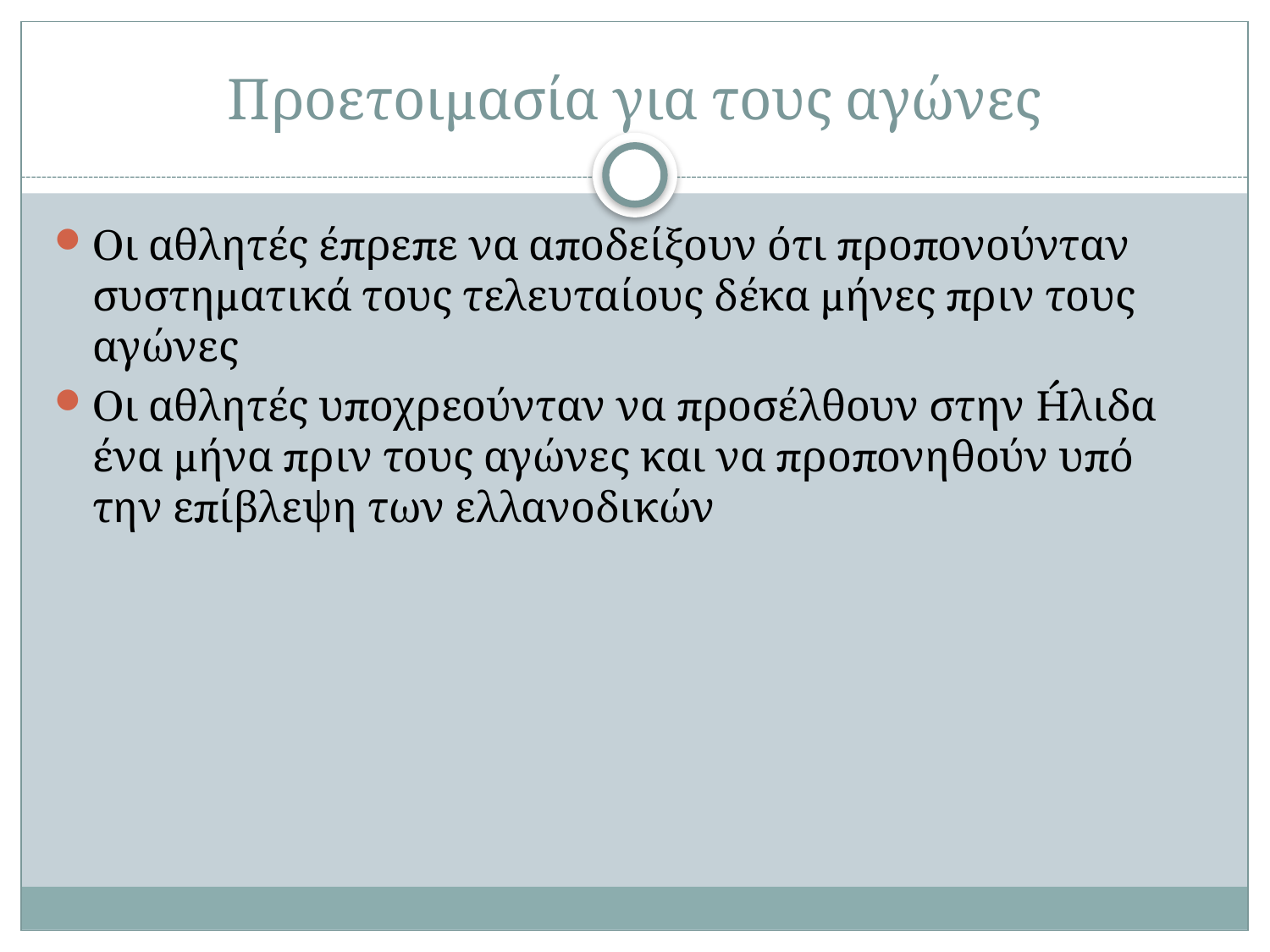

# Προετοιμασία για τους αγώνες
Οι αθλητές έπρεπε να αποδείξουν ότι προπονούνταν συστηματικά τους τελευταίους δέκα μήνες πριν τους αγώνες
Οι αθλητές υποχρεούνταν να προσέλθουν στην Ήλιδα ένα μήνα πριν τους αγώνες και να προπονηθούν υπό την επίβλεψη των ελλανοδικών